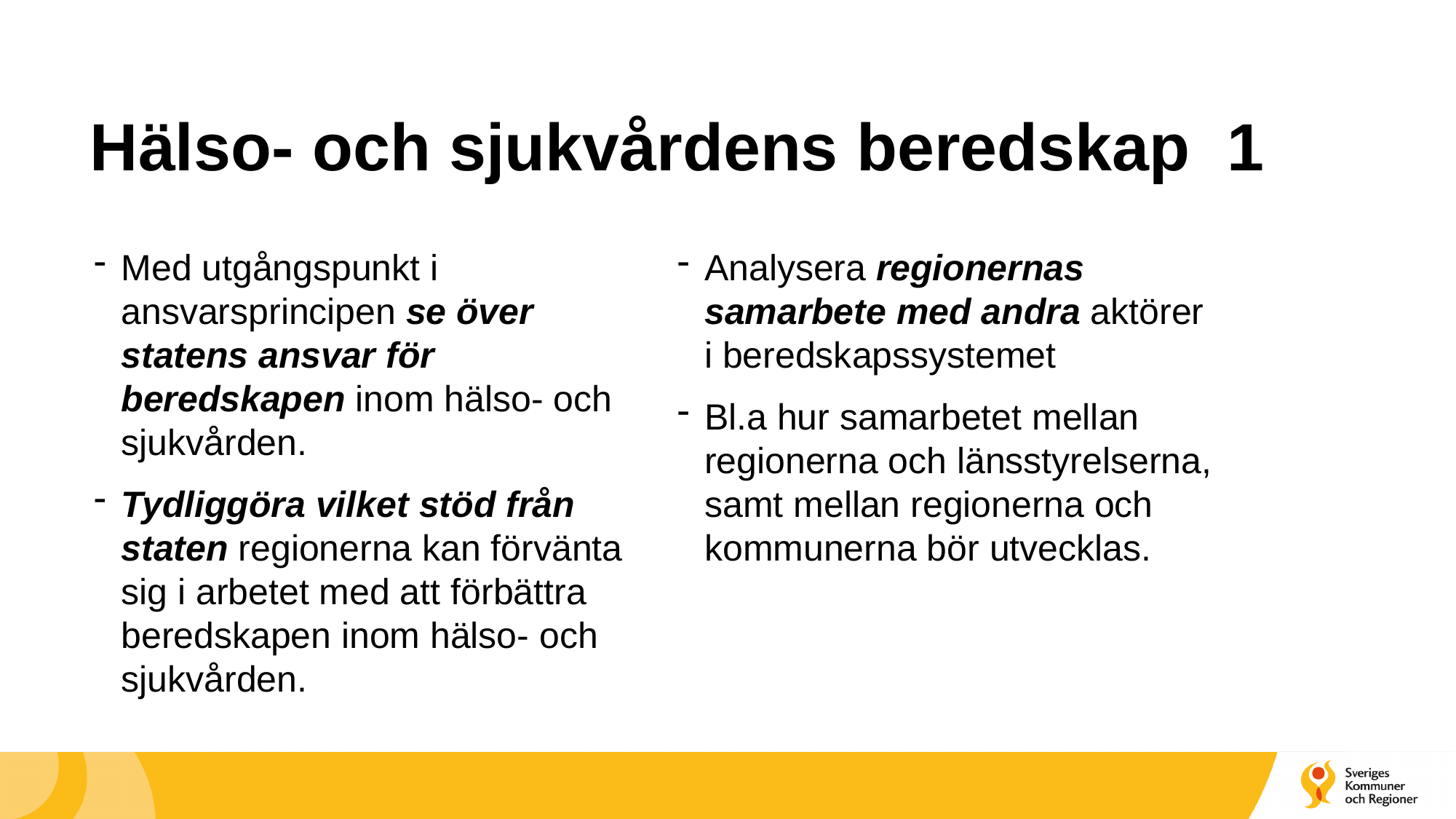

# Hälso- och sjukvårdens beredskap  1
Med utgångspunkt i ansvarsprincipen se över statens ansvar för beredskapen inom hälso- och sjukvården.
Tydliggöra vilket stöd från staten regionerna kan förvänta sig i arbetet med att förbättra beredskapen inom hälso- och sjukvården.

Analysera regionernas samarbete med andra aktörer i beredskapssystemet
Bl.a hur samarbetet mellan regionerna och länsstyrelserna, samt mellan regionerna och kommunerna bör utvecklas.